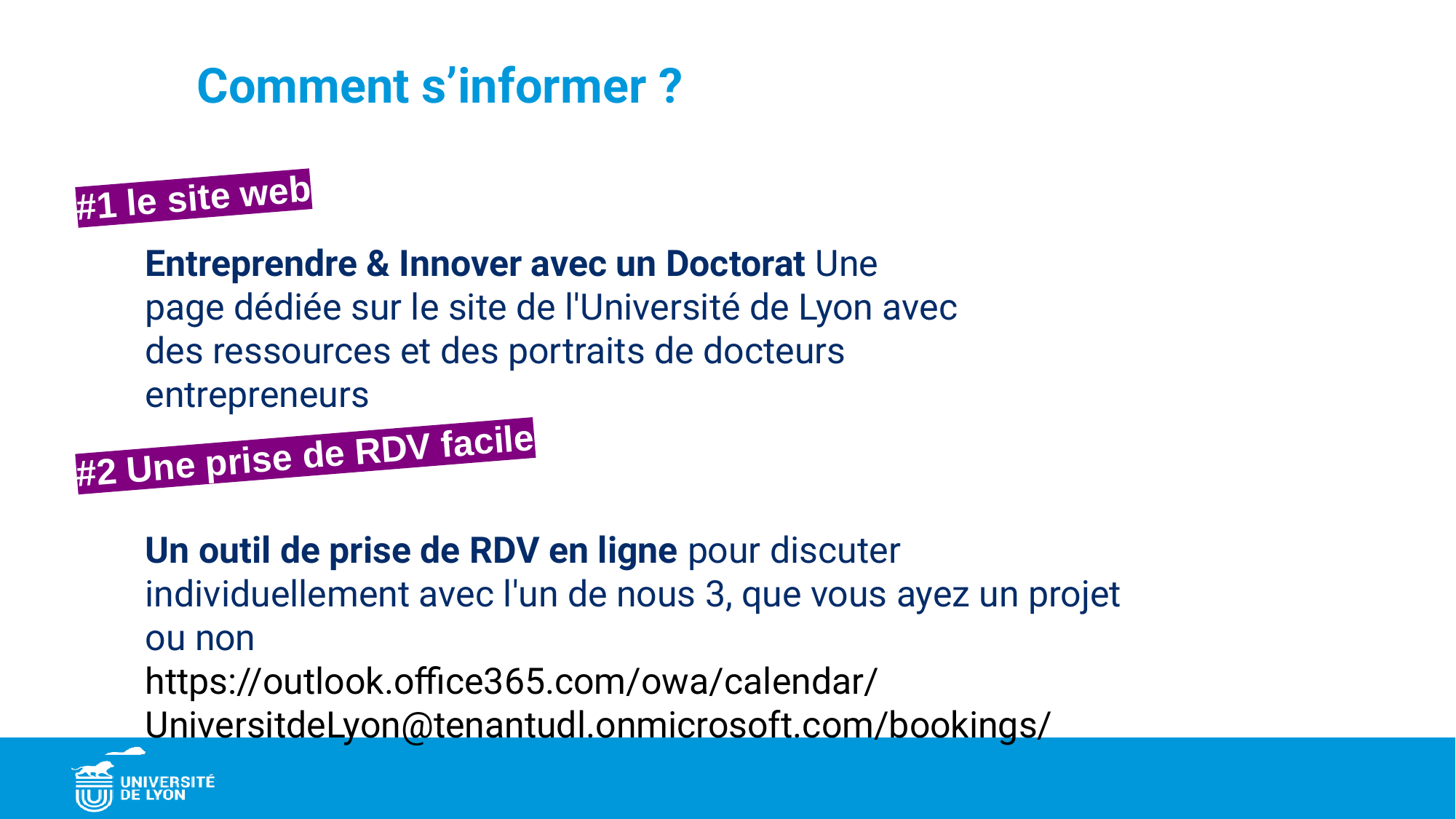

Comment s’informer ?
#1 le site web
Entreprendre & Innover avec un Doctorat Une page dédiée sur le site de l'Université de Lyon avec des ressources et des portraits de docteurs entrepreneurs
#2 Une prise de RDV facile
Un outil de prise de RDV en ligne pour discuter individuellement avec l'un de nous 3, que vous ayez un projet ou non
https://outlook.office365.com/owa/calendar/UniversitdeLyon@tenantudl.onmicrosoft.com/bookings/